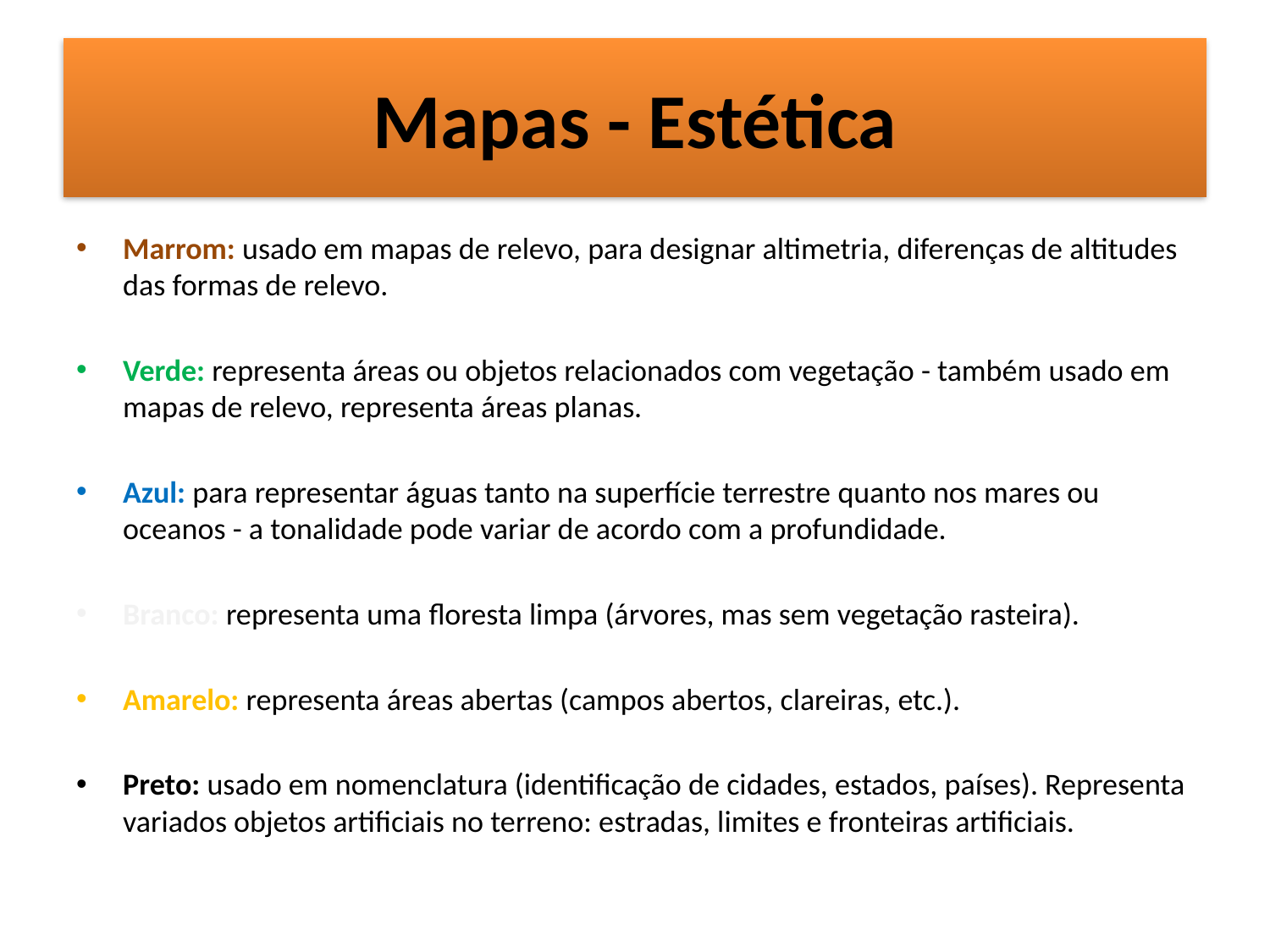

# Mapas - Estética
Marrom: usado em mapas de relevo, para designar altimetria, diferenças de altitudes das formas de relevo.

Verde: representa áreas ou objetos relacionados com vegetação - também usado em mapas de relevo, representa áreas planas.

Azul: para representar águas tanto na superfície terrestre quanto nos mares ou oceanos - a tonalidade pode variar de acordo com a profundidade.

Branco: representa uma floresta limpa (árvores, mas sem vegetação rasteira).

Amarelo: representa áreas abertas (campos abertos, clareiras, etc.).

Preto: usado em nomenclatura (identificação de cidades, estados, países). Representa variados objetos artificiais no terreno: estradas, limites e fronteiras artificiais.